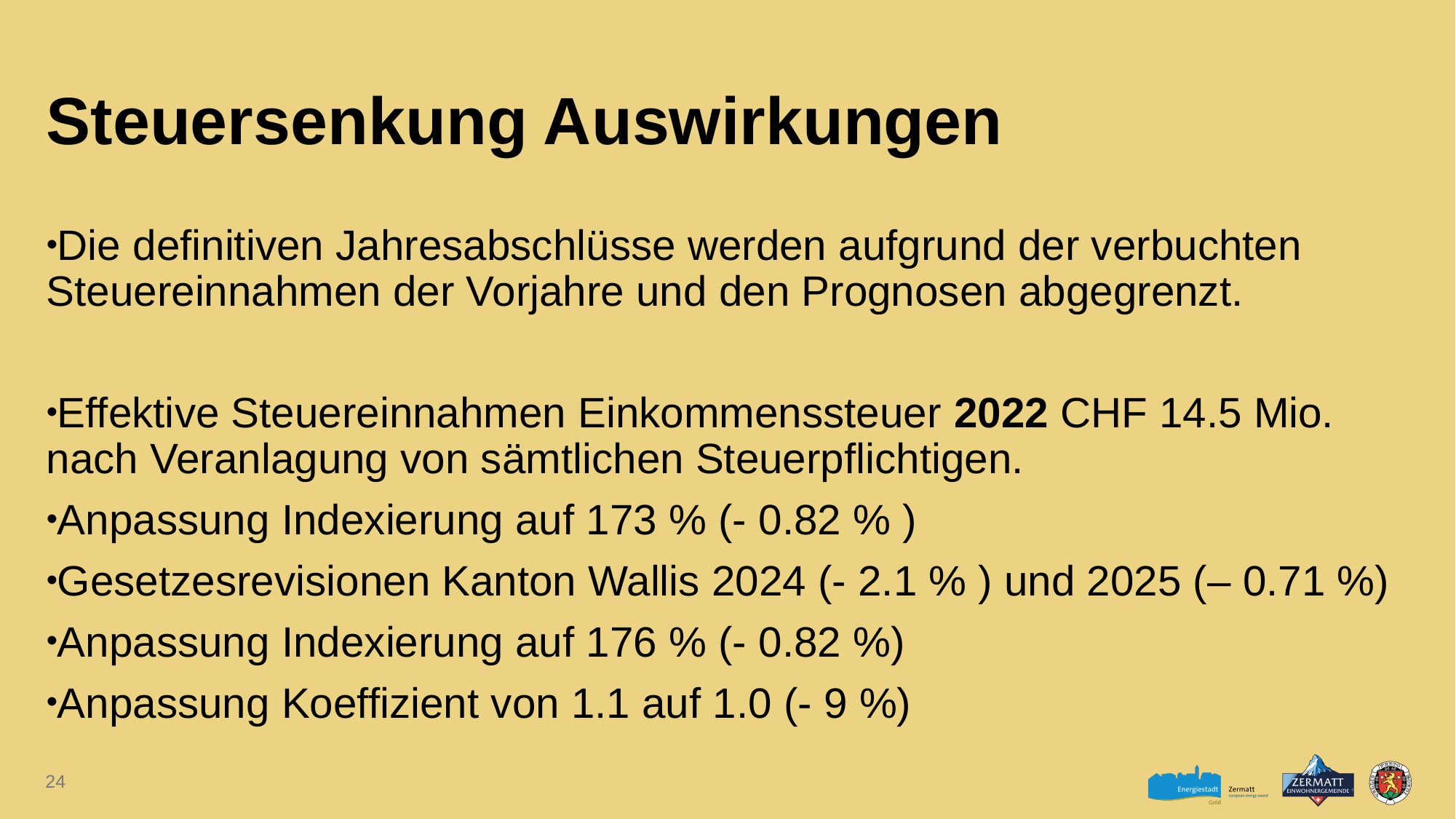

# Steuersenkung Auswirkungen
Die definitiven Jahresabschlüsse werden aufgrund der verbuchten  Steuereinnahmen der Vorjahre und den Prognosen abgegrenzt.

Effektive Steuereinnahmen Einkommenssteuer 2022 CHF 14.5 Mio.  nach Veranlagung von sämtlichen Steuerpflichtigen.
Anpassung Indexierung auf 173 % (- 0.82 % )
Gesetzesrevisionen Kanton Wallis 2024 (- 2.1 % ) und 2025 (– 0.71 %)
Anpassung Indexierung auf 176 % (- 0.82 %)
Anpassung Koeffizient von 1.1 auf 1.0 (- 9 %)

24